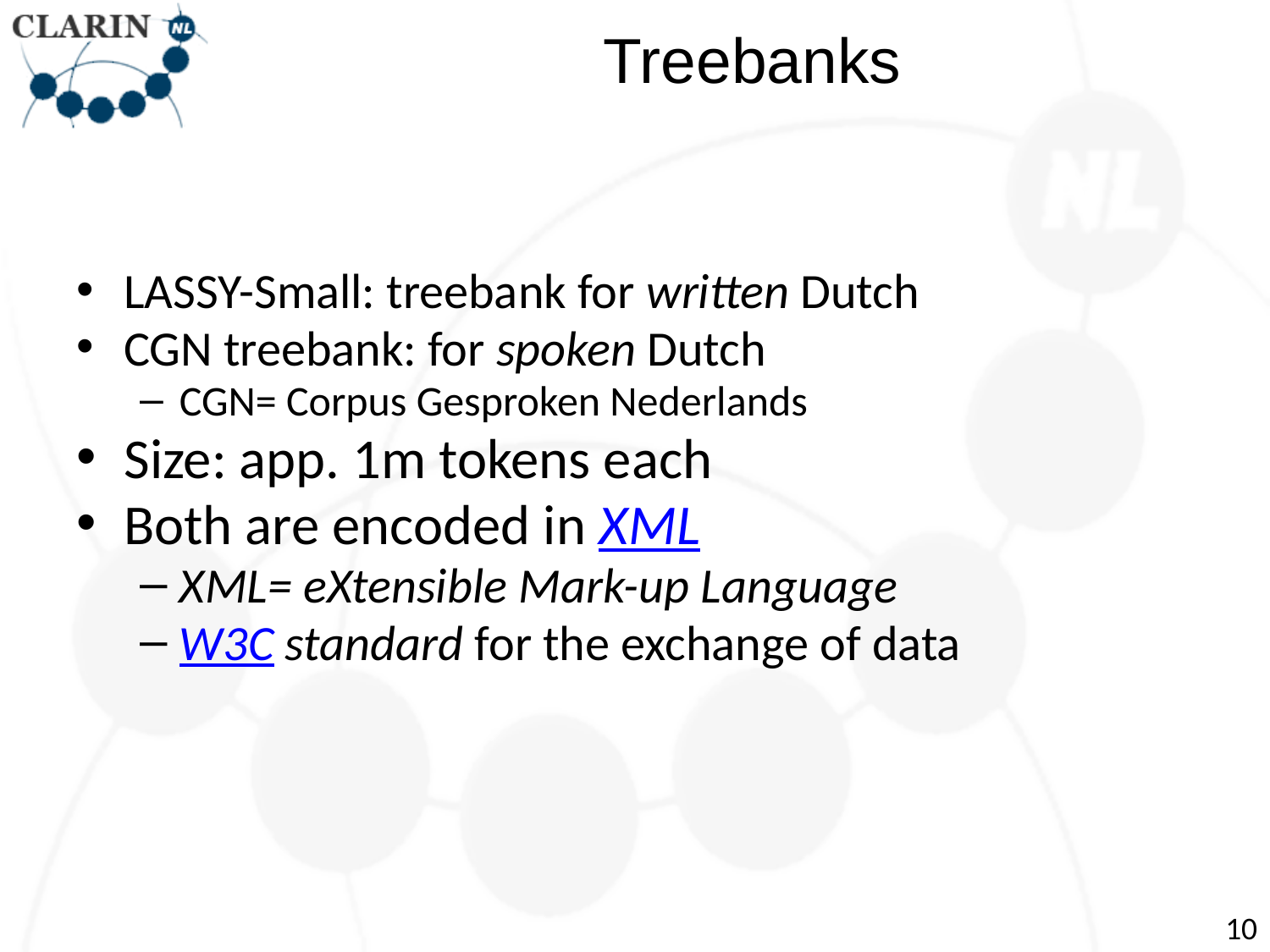

# Treebanks
LASSY-Small: treebank for written Dutch
CGN treebank: for spoken Dutch
CGN= Corpus Gesproken Nederlands
Size: app. 1m tokens each
Both are encoded in XML
XML= eXtensible Mark-up Language
W3C standard for the exchange of data
10